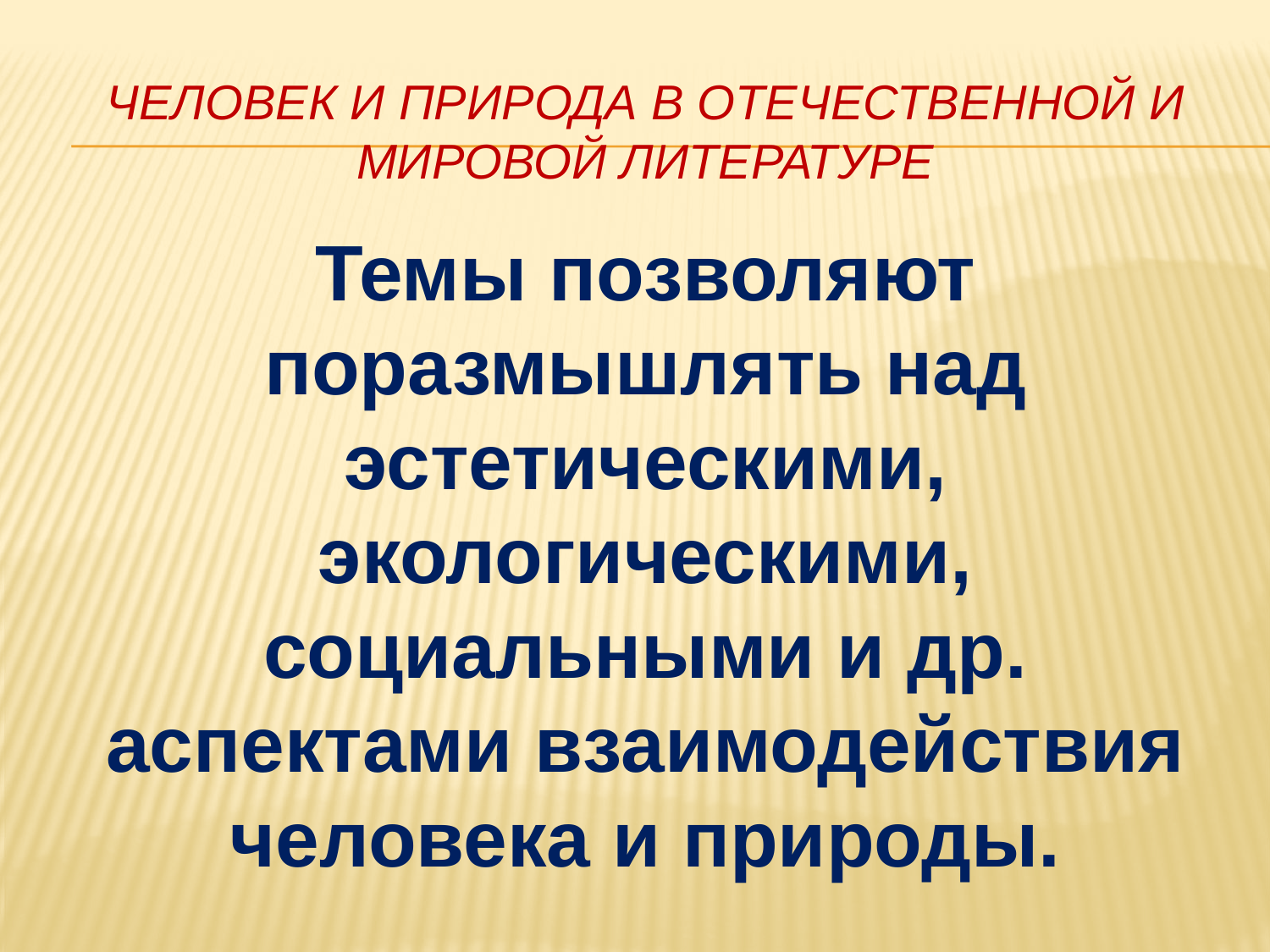

# Человек и природа в отечественной и мировой литературе
Темы позволяют поразмышлять над эстетическими, экологическими, социальными и др. аспектами взаимодействия человека и природы.